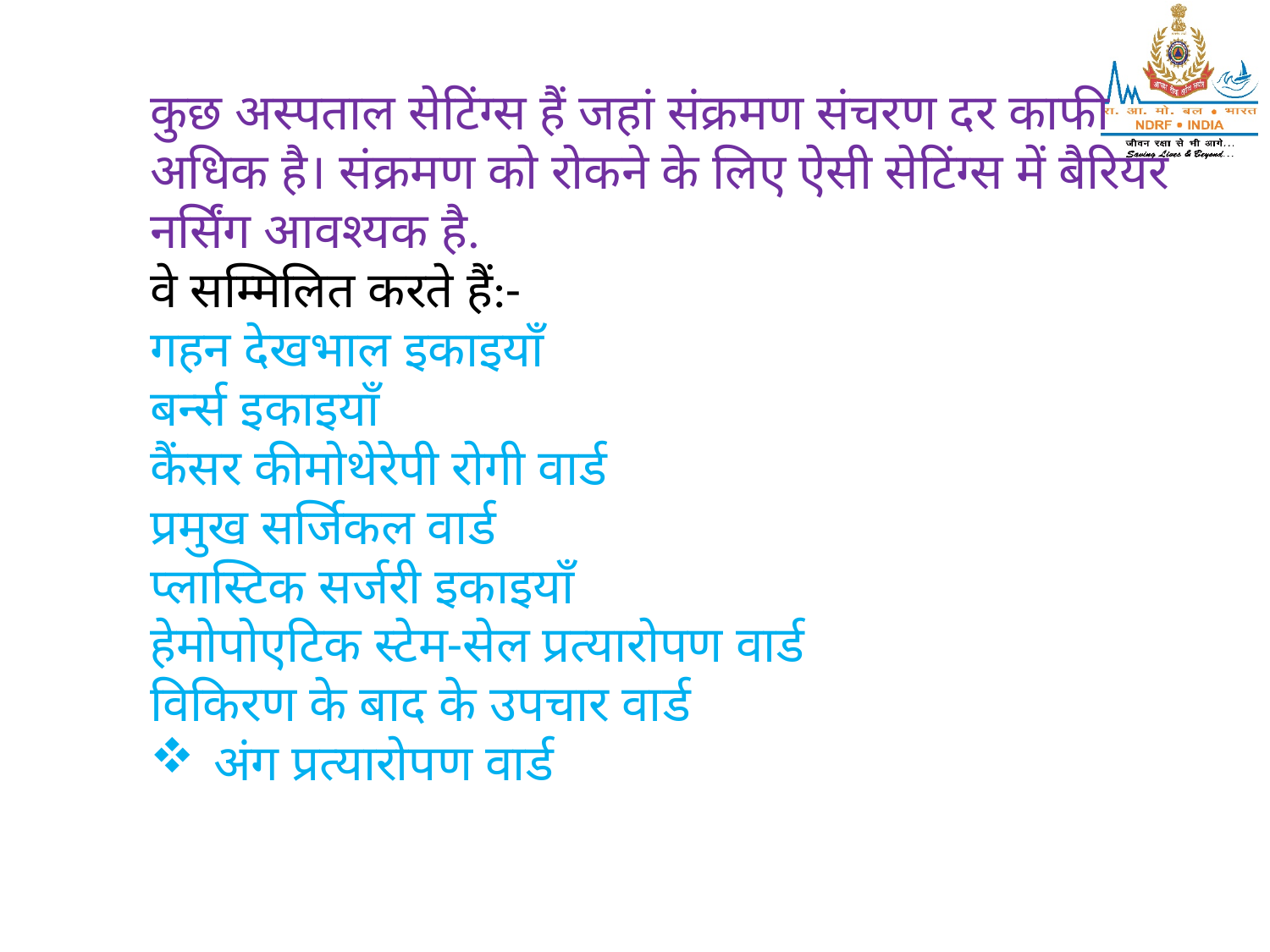

कुछ अस्पताल सेटिंग्स हैं जहां संक्रमण संचरण दर काफी अधिक है। संक्रमण को रोकने के लिए ऐसी सेटिंग्स में बैरियर नर्सिंग आवश्यक है.
वे सम्मिलित करते हैं:-
गहन देखभाल इकाइयाँ
बर्न्स इकाइयाँ
कैंसर कीमोथेरेपी रोगी वार्ड
प्रमुख सर्जिकल वार्ड
प्लास्टिक सर्जरी इकाइयाँ
हेमोपोएटिक स्टेम-सेल प्रत्यारोपण वार्ड
विकिरण के बाद के उपचार वार्ड
अंग प्रत्यारोपण वार्ड